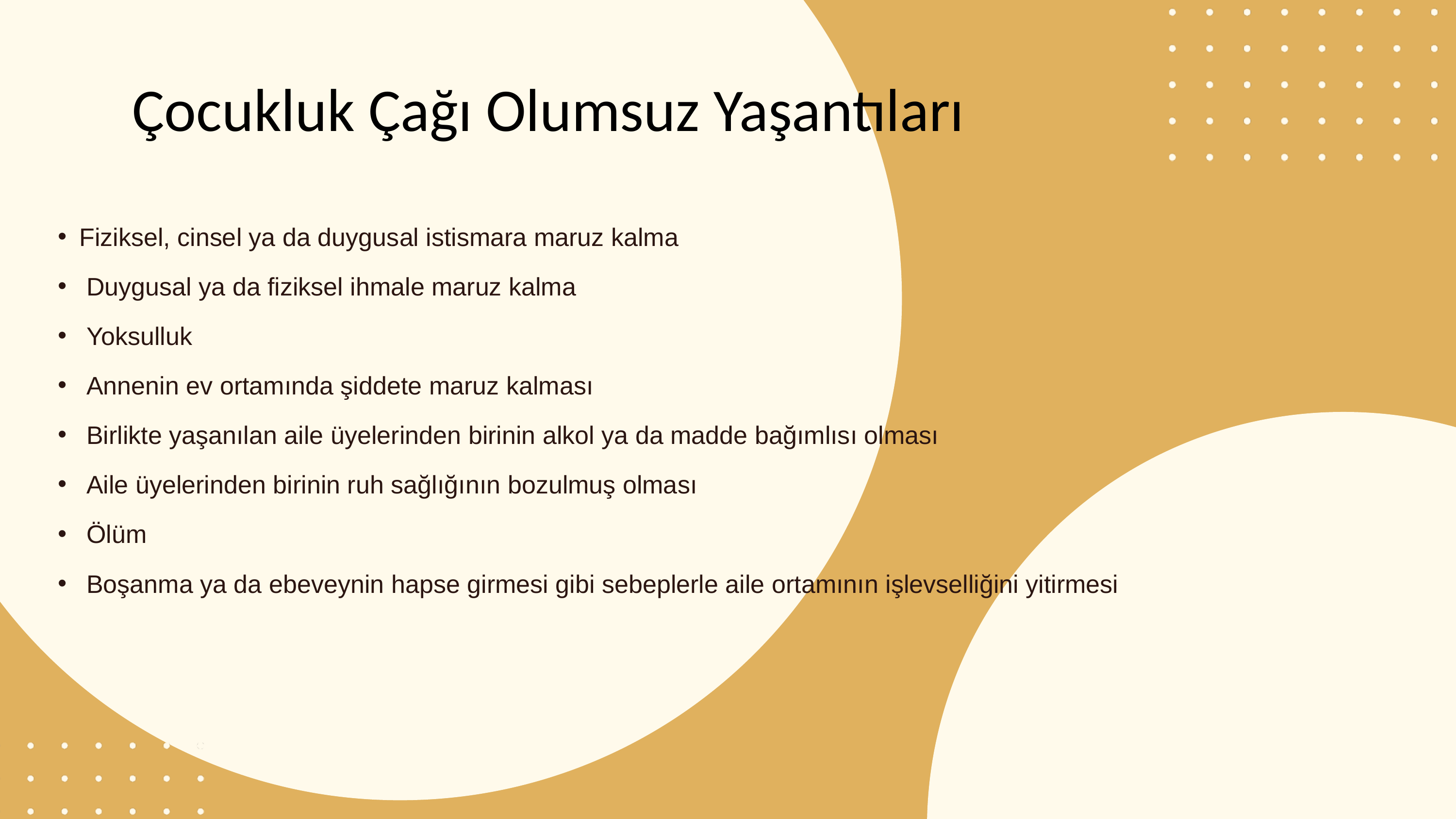

Çocukluk Çağı Olumsuz Yaşantıları

Fiziksel, cinsel ya da duygusal istismara maruz kalma
 Duygusal ya da fiziksel ihmale maruz kalma
 Yoksulluk
 Annenin ev ortamında şiddete maruz kalması
 Birlikte yaşanılan aile üyelerinden birinin alkol ya da madde bağımlısı olması
 Aile üyelerinden birinin ruh sağlığının bozulmuş olması
 Ölüm
 Boşanma ya da ebeveynin hapse girmesi gibi sebeplerle aile ortamının işlevselliğini yitirmesi